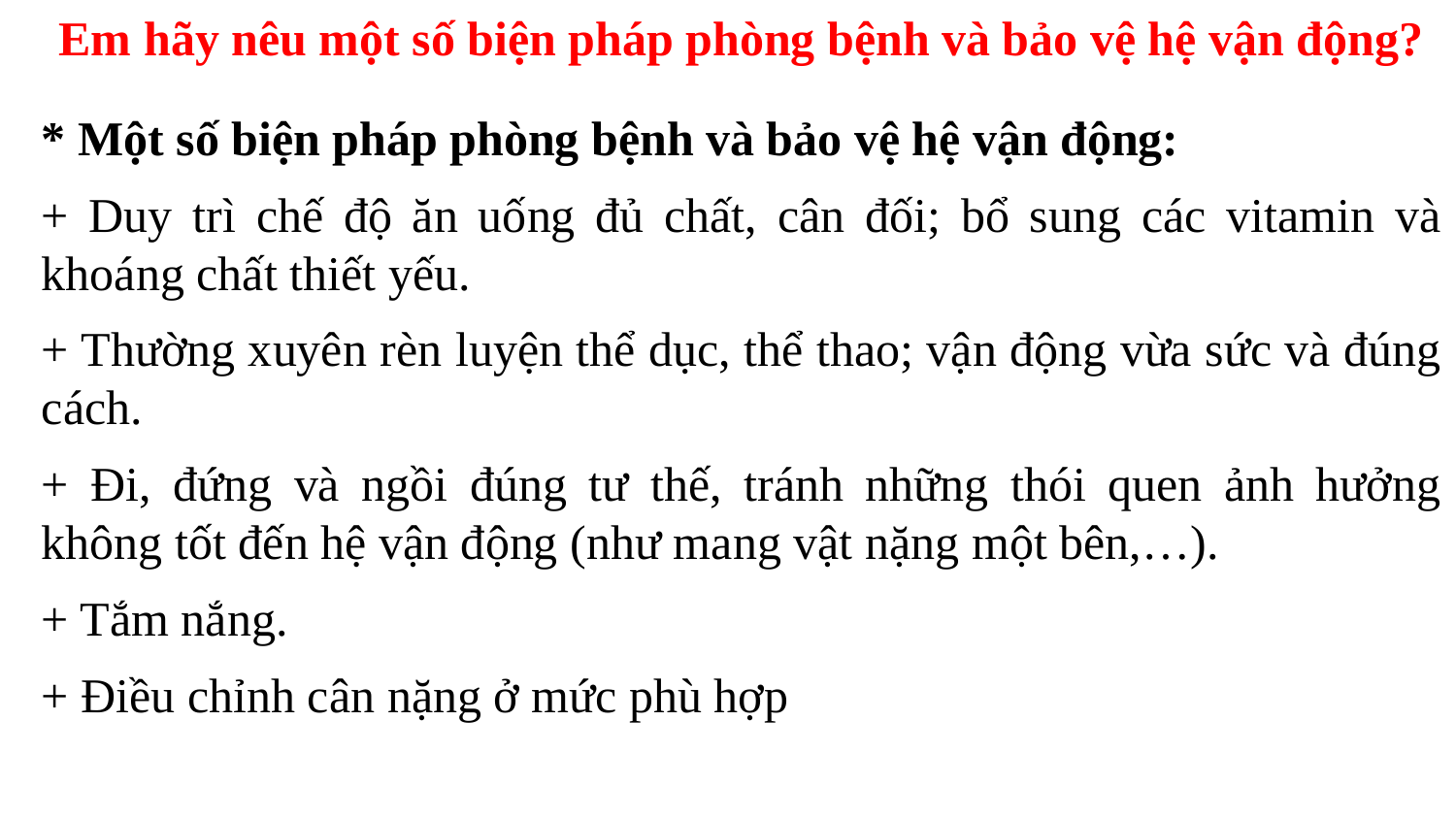

Em hãy nêu một số biện pháp phòng bệnh và bảo vệ hệ vận động?
* Một số biện pháp phòng bệnh và bảo vệ hệ vận động:
+ Duy trì chế độ ăn uống đủ chất, cân đối; bổ sung các vitamin và khoáng chất thiết yếu.
+ Thường xuyên rèn luyện thể dục, thể thao; vận động vừa sức và đúng cách.
+ Đi, đứng và ngồi đúng tư thế, tránh những thói quen ảnh hưởng không tốt đến hệ vận động (như mang vật nặng một bên,…).
+ Tắm nắng.
+ Điều chỉnh cân nặng ở mức phù hợp